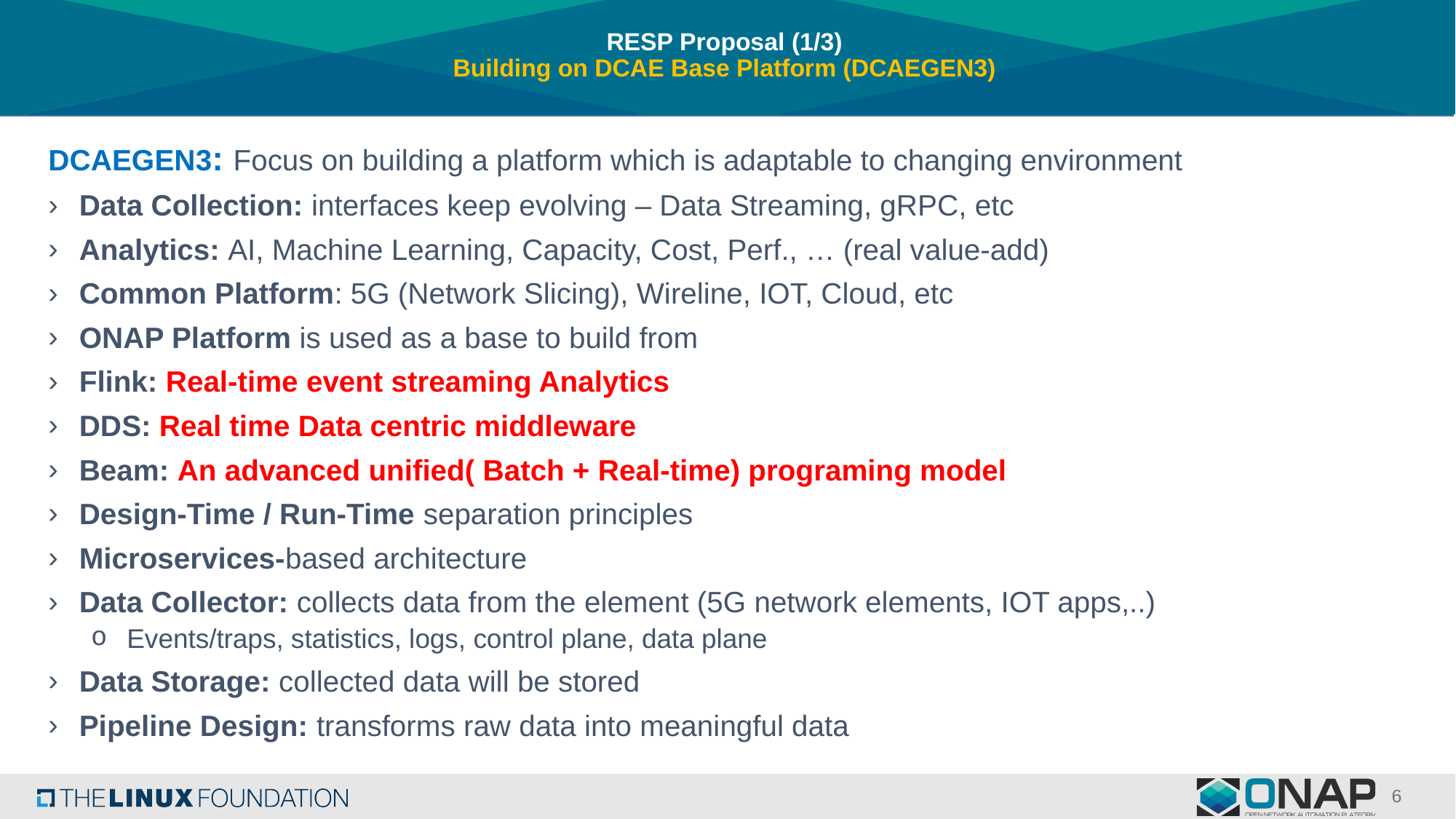

# RESP Proposal (1/3) Building on DCAE Base Platform (DCAEGEN3)
DCAEGEN3: Focus on building a platform which is adaptable to changing environment
Data Collection: interfaces keep evolving – Data Streaming, gRPC, etc
Analytics: AI, Machine Learning, Capacity, Cost, Perf., … (real value-add)
Common Platform: 5G (Network Slicing), Wireline, IOT, Cloud, etc
ONAP Platform is used as a base to build from
Flink: Real-time event streaming Analytics
DDS: Real time Data centric middleware
Beam: An advanced unified( Batch + Real-time) programing model
Design-Time / Run-Time separation principles
Microservices-based architecture
Data Collector: collects data from the element (5G network elements, IOT apps,..)
Events/traps, statistics, logs, control plane, data plane
Data Storage: collected data will be stored
Pipeline Design: transforms raw data into meaningful data

6